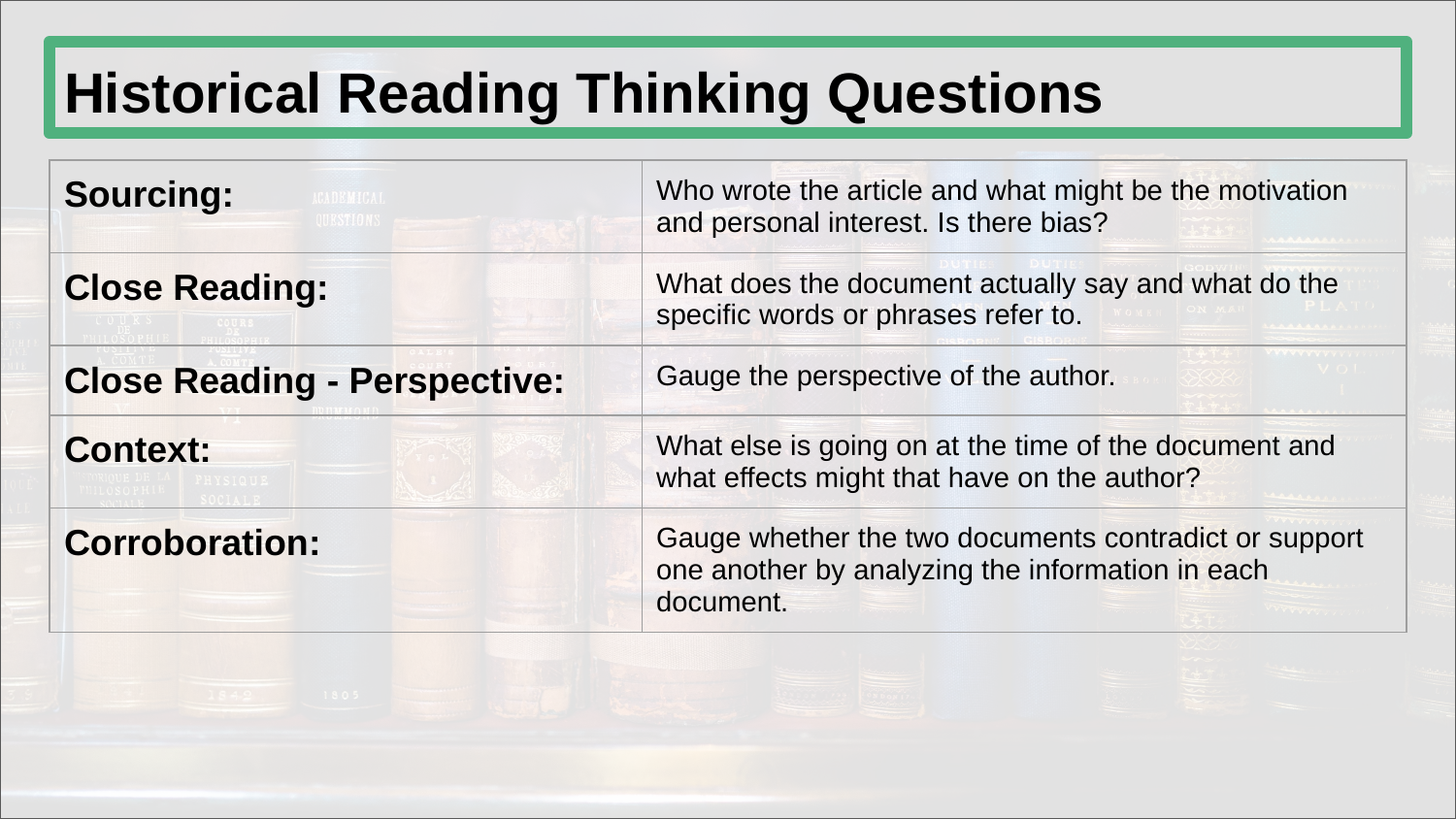

# Historical Reading Thinking Questions
| Sourcing: | Who wrote the article and what might be the motivation and personal interest. Is there bias? |
| --- | --- |
| Close Reading: | What does the document actually say and what do the specific words or phrases refer to. |
| Close Reading - Perspective: | Gauge the perspective of the author. |
| Context: | What else is going on at the time of the document and what effects might that have on the author? |
| Corroboration: | Gauge whether the two documents contradict or support one another by analyzing the information in each document. |